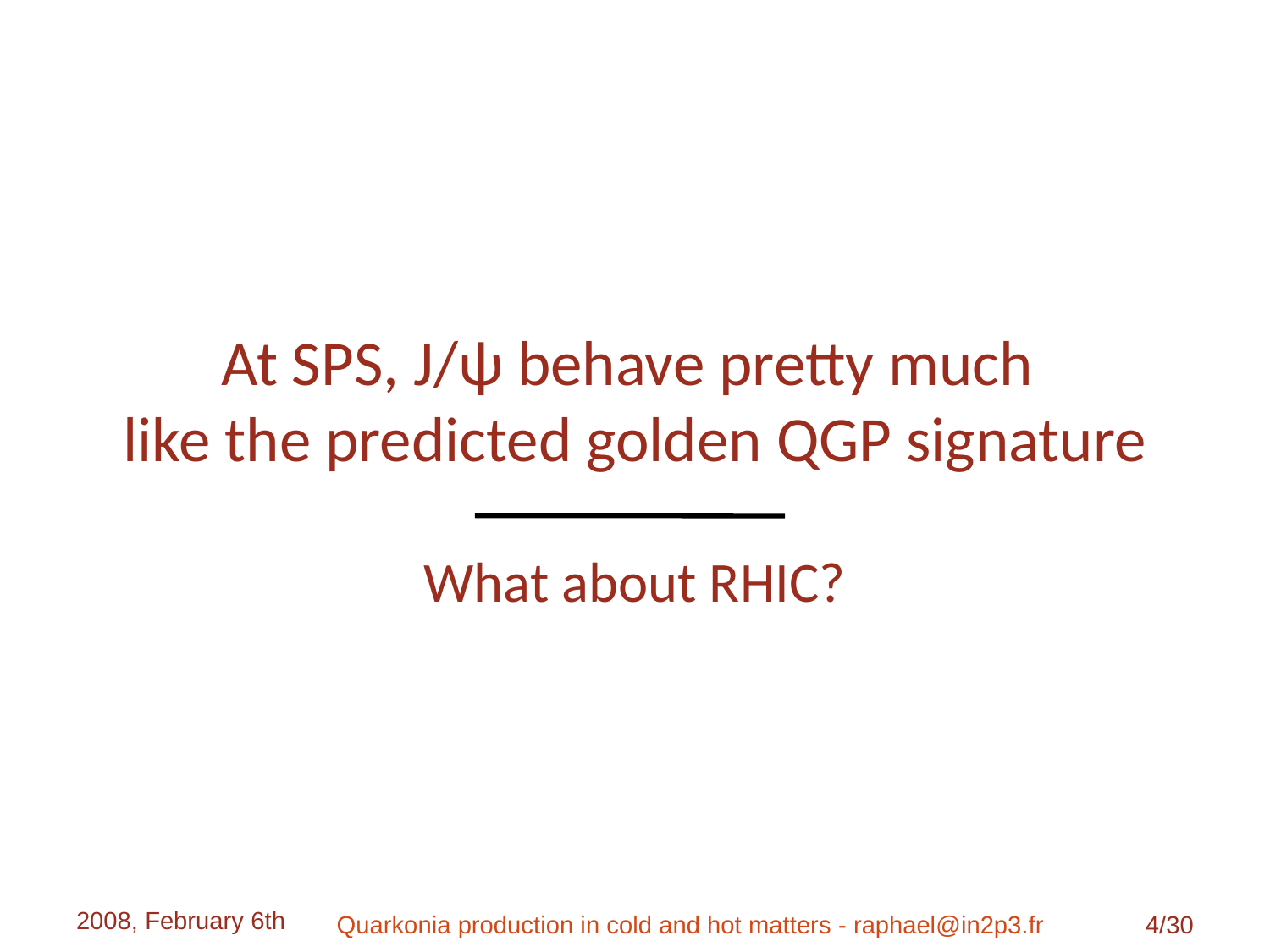

# At SPS, J/ψ behave pretty much like the predicted golden QGP signature

What about RHIC?
2008, February 6th
Quarkonia production in cold and hot matters - raphael@in2p3.fr
4/30